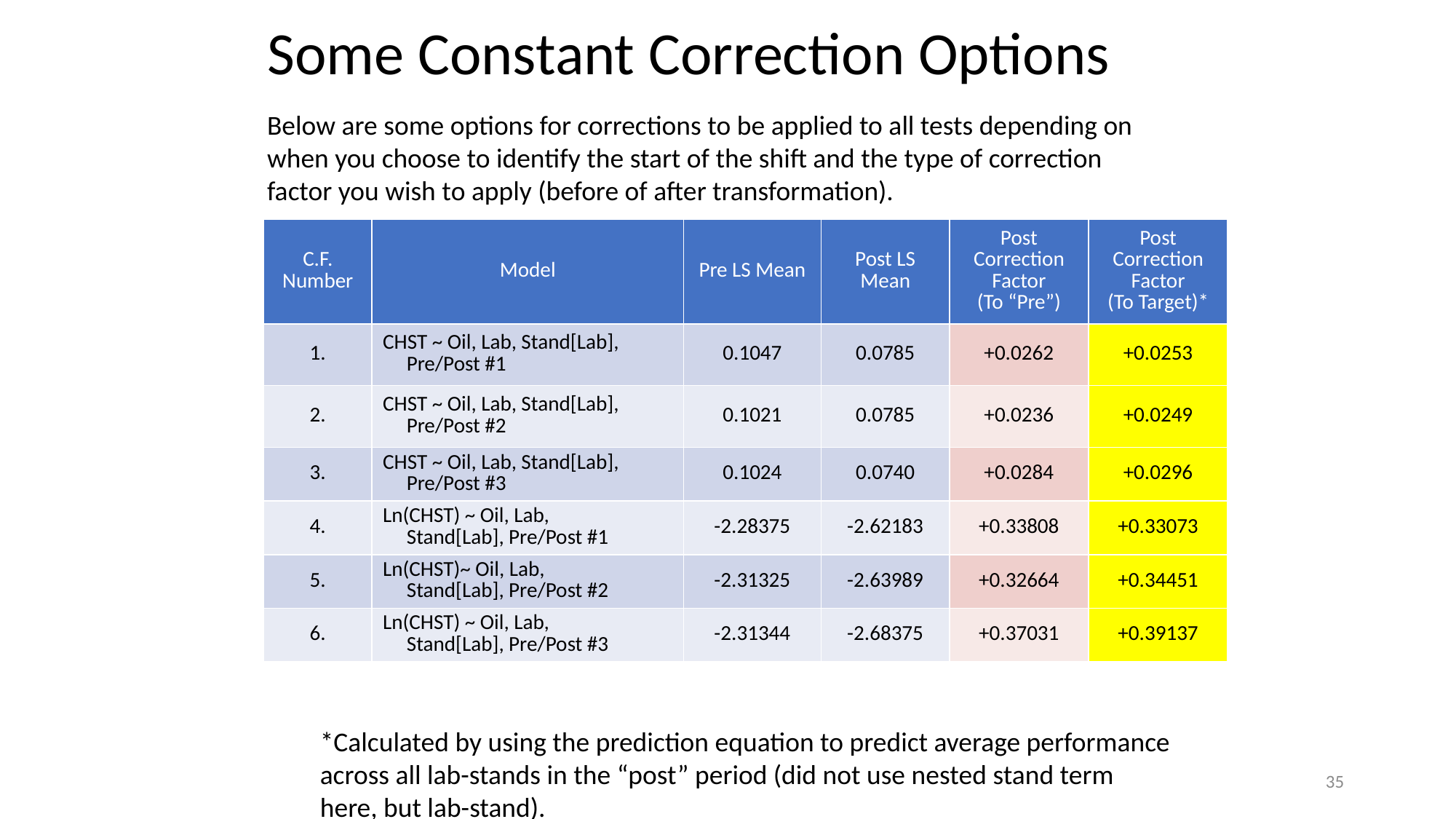

# Some Constant Correction Options
Below are some options for corrections to be applied to all tests depending on when you choose to identify the start of the shift and the type of correction factor you wish to apply (before of after transformation).
| C.F. Number | Model | Pre LS Mean | Post LS Mean | Post Correction Factor (To “Pre”) | Post Correction Factor (To Target)\* |
| --- | --- | --- | --- | --- | --- |
| 1. | CHST ~ Oil, Lab, Stand[Lab], Pre/Post #1 | 0.1047 | 0.0785 | +0.0262 | +0.0253 |
| 2. | CHST ~ Oil, Lab, Stand[Lab], Pre/Post #2 | 0.1021 | 0.0785 | +0.0236 | +0.0249 |
| 3. | CHST ~ Oil, Lab, Stand[Lab], Pre/Post #3 | 0.1024 | 0.0740 | +0.0284 | +0.0296 |
| 4. | Ln(CHST) ~ Oil, Lab, Stand[Lab], Pre/Post #1 | -2.28375 | -2.62183 | +0.33808 | +0.33073 |
| 5. | Ln(CHST)~ Oil, Lab, Stand[Lab], Pre/Post #2 | -2.31325 | -2.63989 | +0.32664 | +0.34451 |
| 6. | Ln(CHST) ~ Oil, Lab, Stand[Lab], Pre/Post #3 | -2.31344 | -2.68375 | +0.37031 | +0.39137 |
*Calculated by using the prediction equation to predict average performance across all lab-stands in the “post” period (did not use nested stand term here, but lab-stand).
35